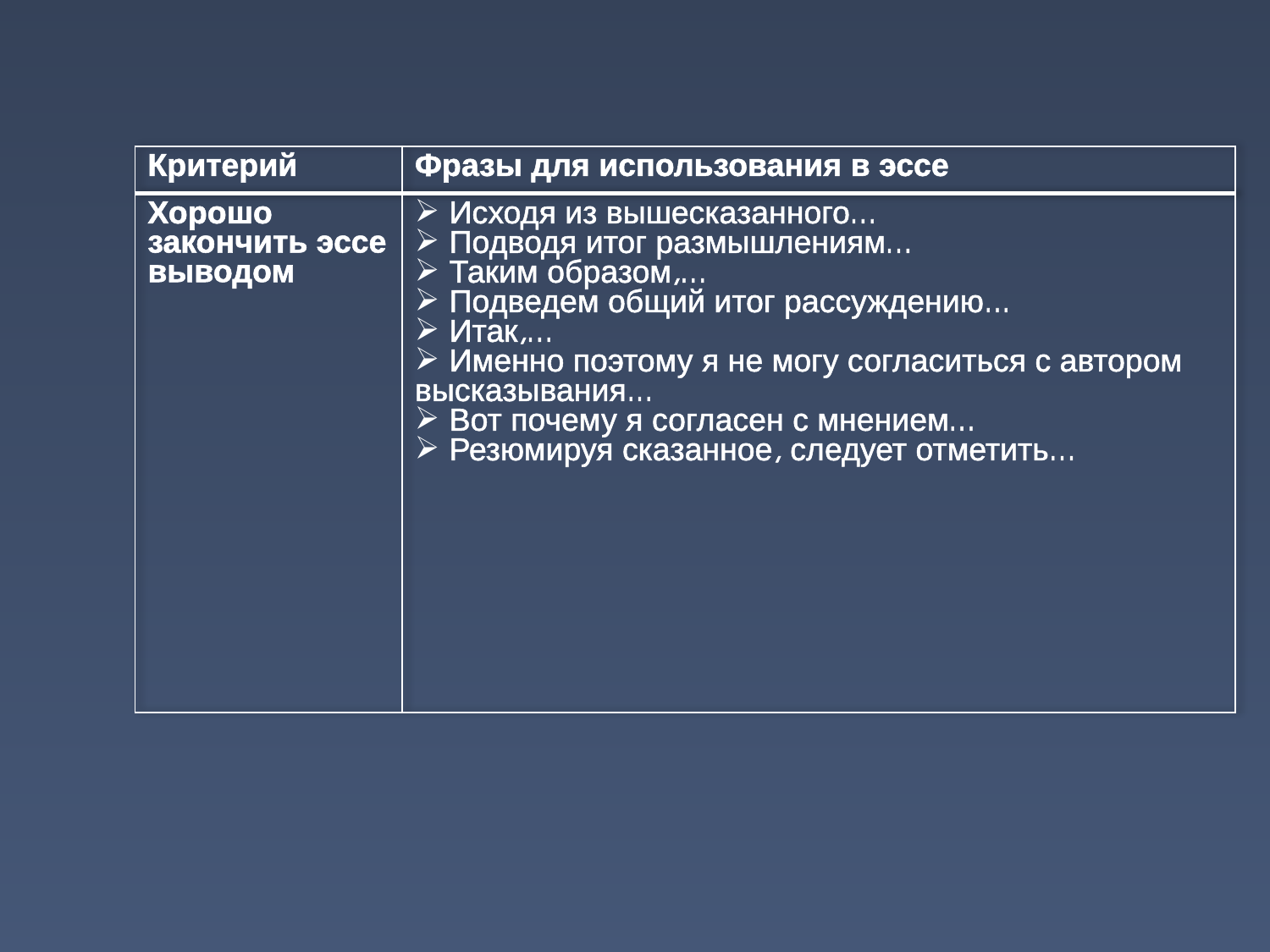

# Подходы к написанию эссе
| Критерий | Фразы для использования в эссе |
| --- | --- |
| Хорошо закончить эссе выводом | Исходя из вышесказанного… Подводя итог размышлениям… Таким образом,… Подведем общий итог рассуждению... Итак,… Именно поэтому я не могу согласиться с автором высказывания... Вот почему я согласен с мнением… Резюмируя сказанное, следует отметить… |